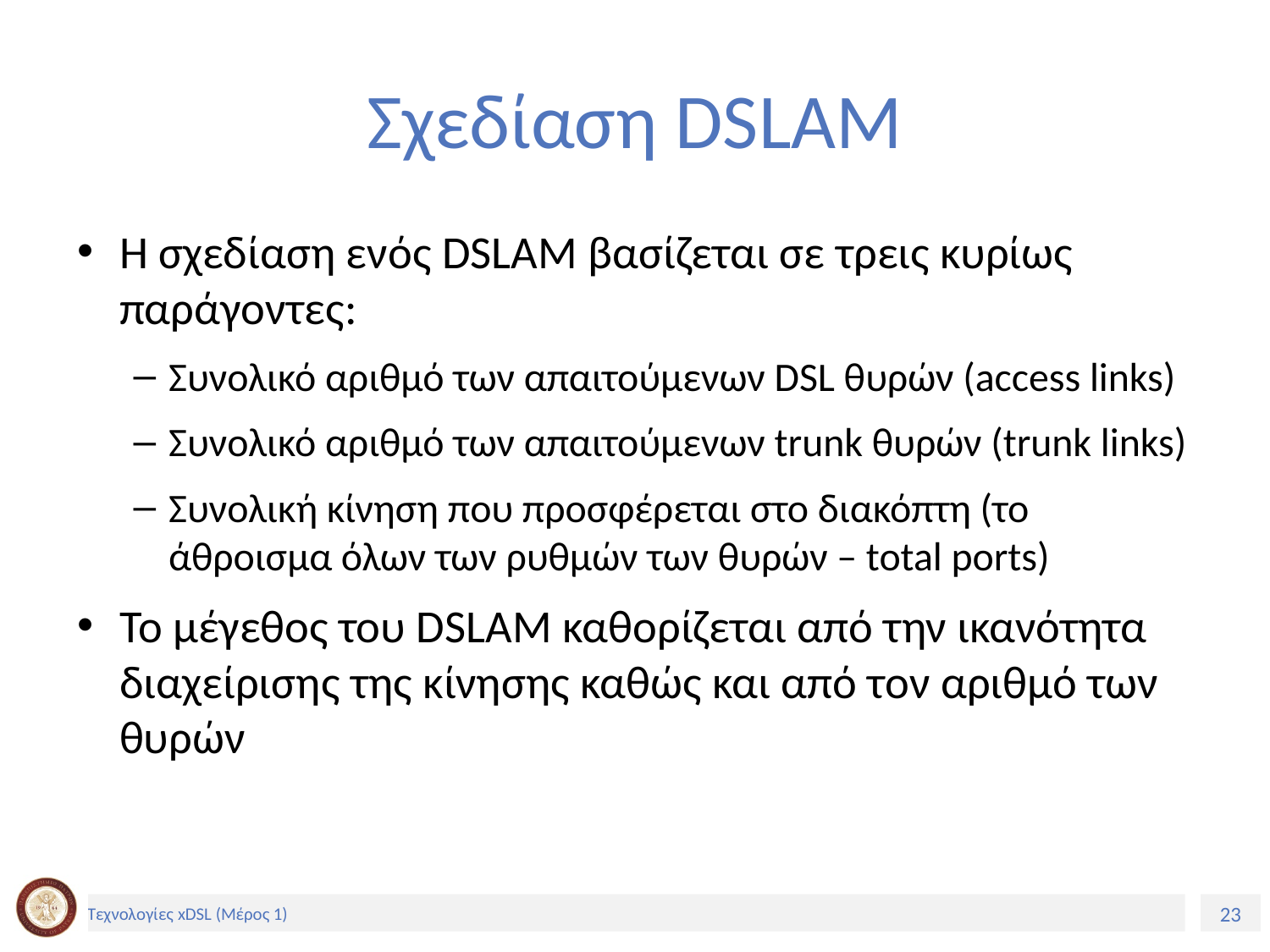

# Σχεδίαση DSLAM
Η σχεδίαση ενός DSLAM βασίζεται σε τρεις κυρίως παράγοντες:
Συνολικό αριθμό των απαιτούμενων DSL θυρών (access links)
Συνολικό αριθμό των απαιτούμενων trunk θυρών (trunk links)
Συνολική κίνηση που προσφέρεται στο διακόπτη (το άθροισμα όλων των ρυθμών των θυρών – total ports)
Το μέγεθος του DSLAM καθορίζεται από την ικανότητα διαχείρισης της κίνησης καθώς και από τον αριθμό των θυρών